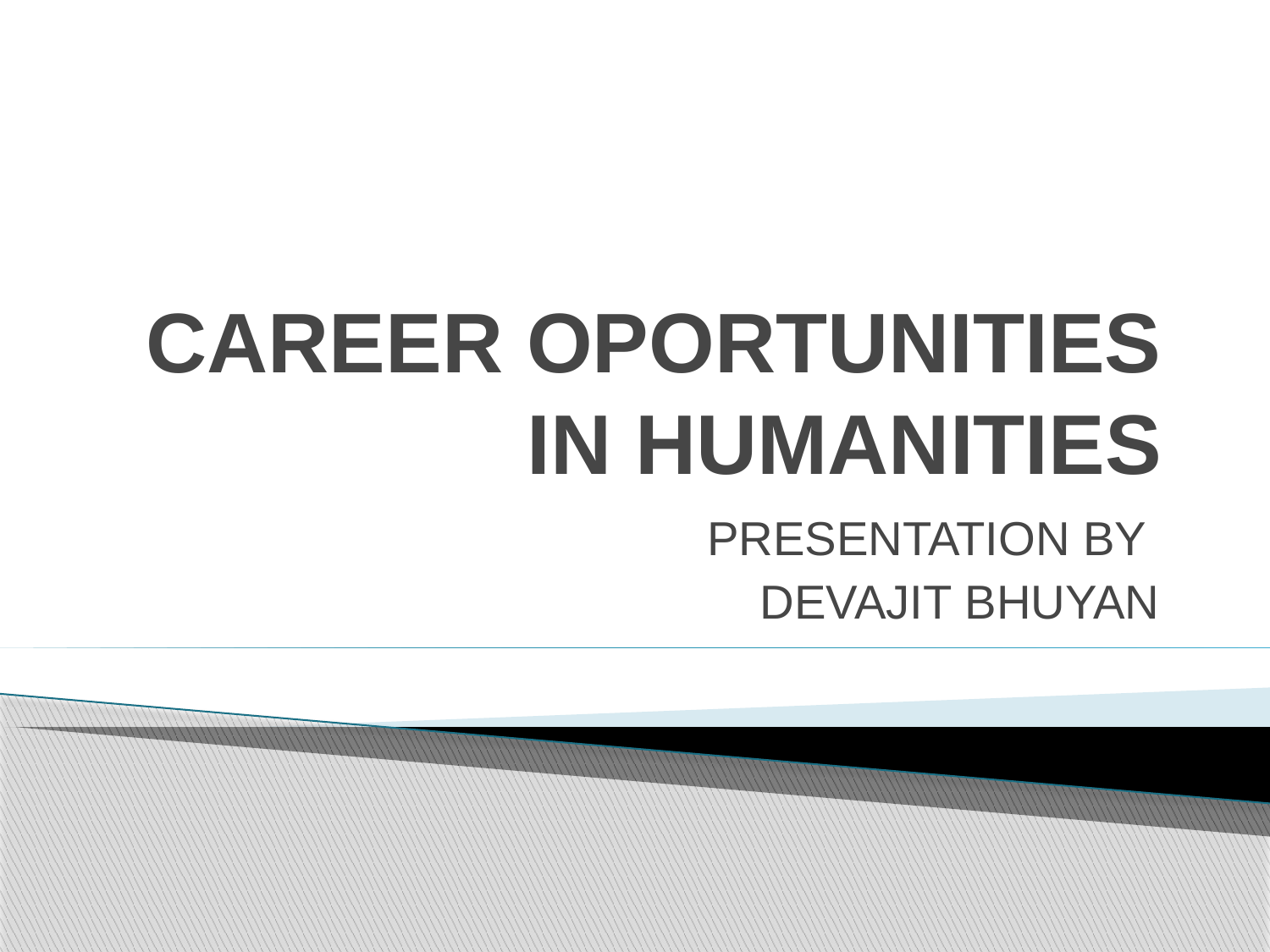

# CAREER OPORTUNITIES IN HUMANITIES
PRESENTATION BY
DEVAJIT BHUYAN